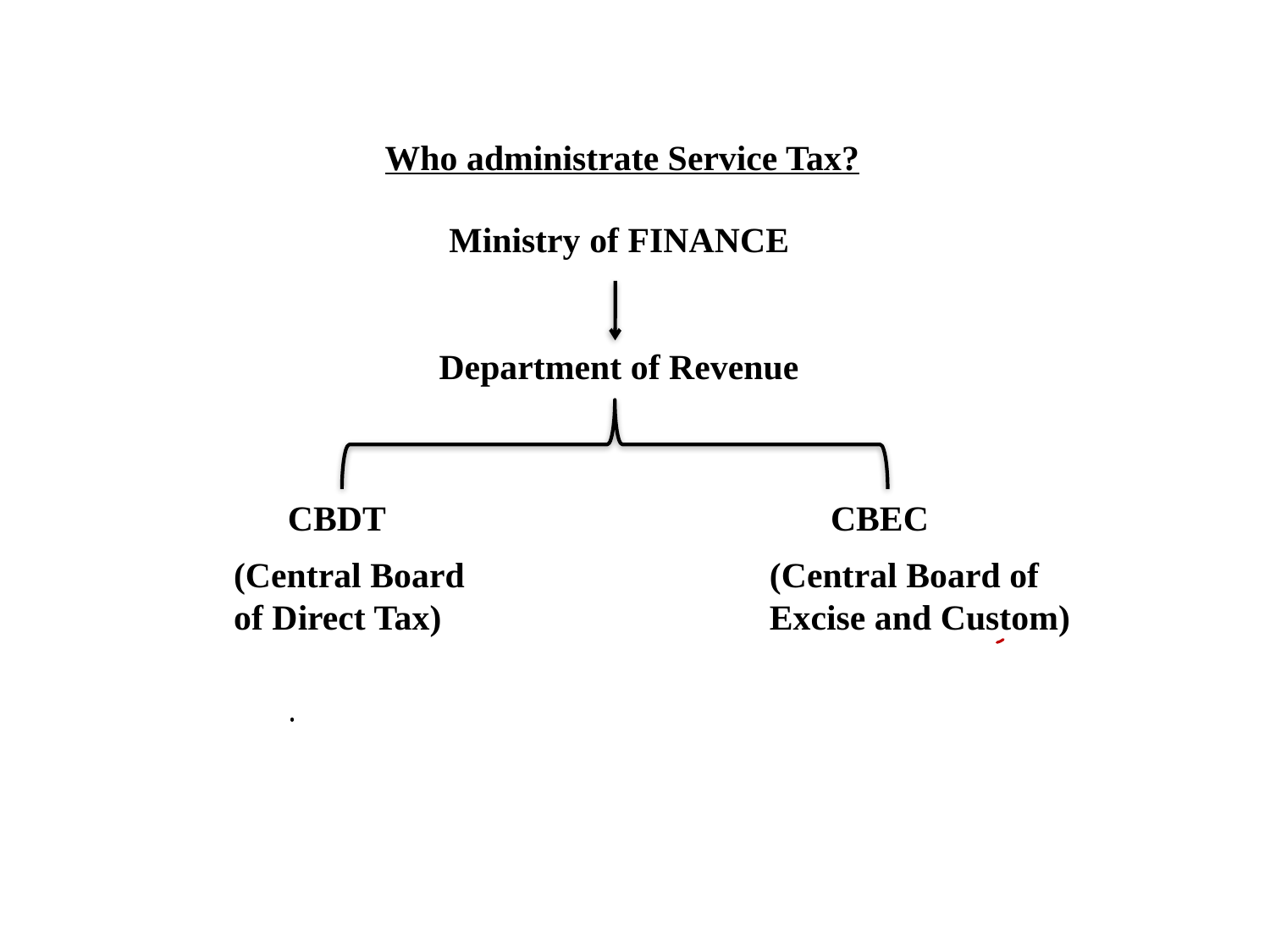

Who administrate Service Tax?

Ministry of FINANCE
Department of Revenue
CBDT
CBEC
(Central Board
of Direct Tax)
(Central Board of Excise and Custom)